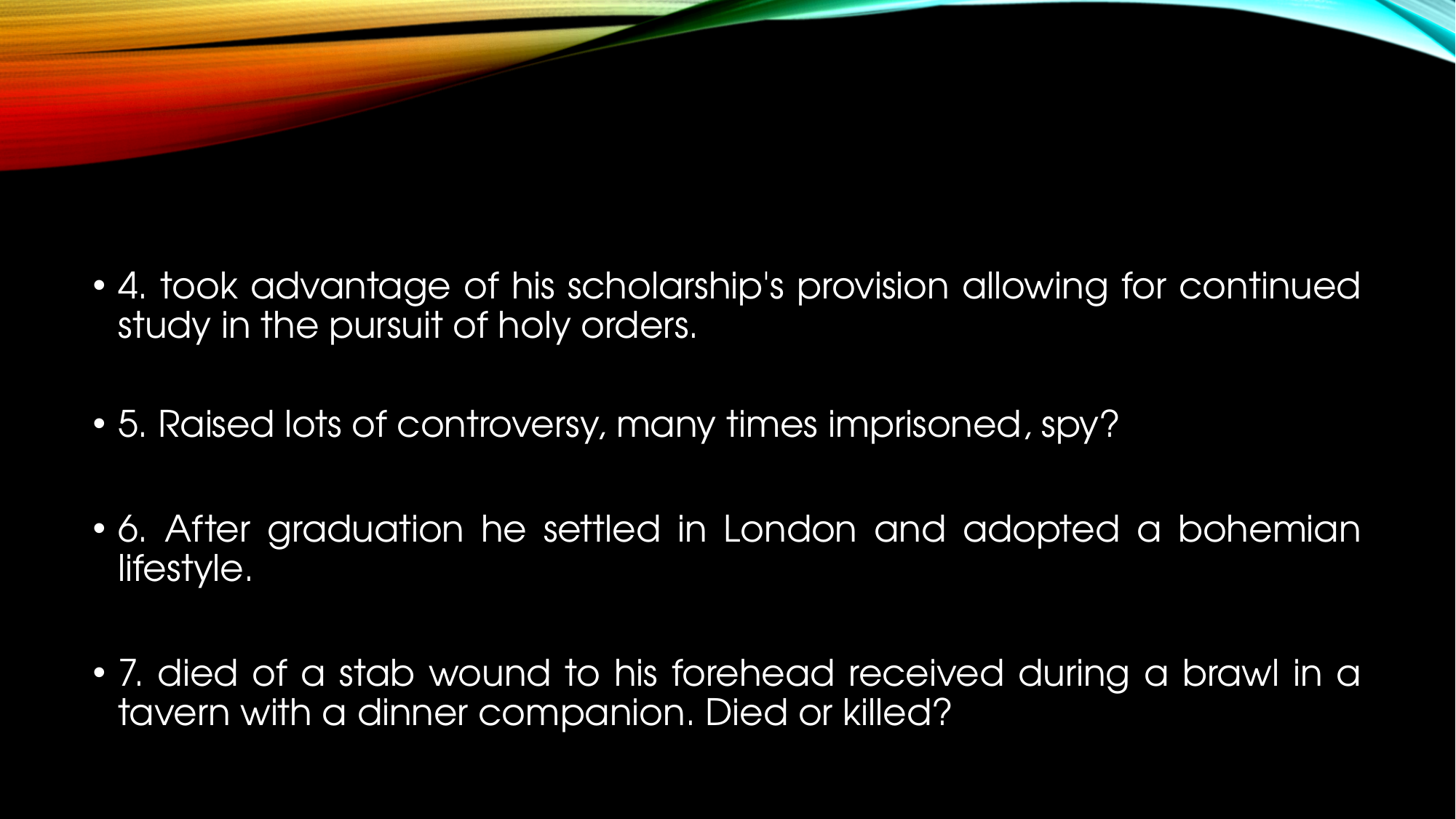

#
4. took advantage of his scholarship's provision allowing for continued study in the pursuit of holy orders.

5. Raised lots of controversy, many times imprisoned, spy?

6. After graduation he settled in London and adopted a bohemian lifestyle.

7. died of a stab wound to his forehead received during a brawl in a tavern with a dinner companion. Died or killed?